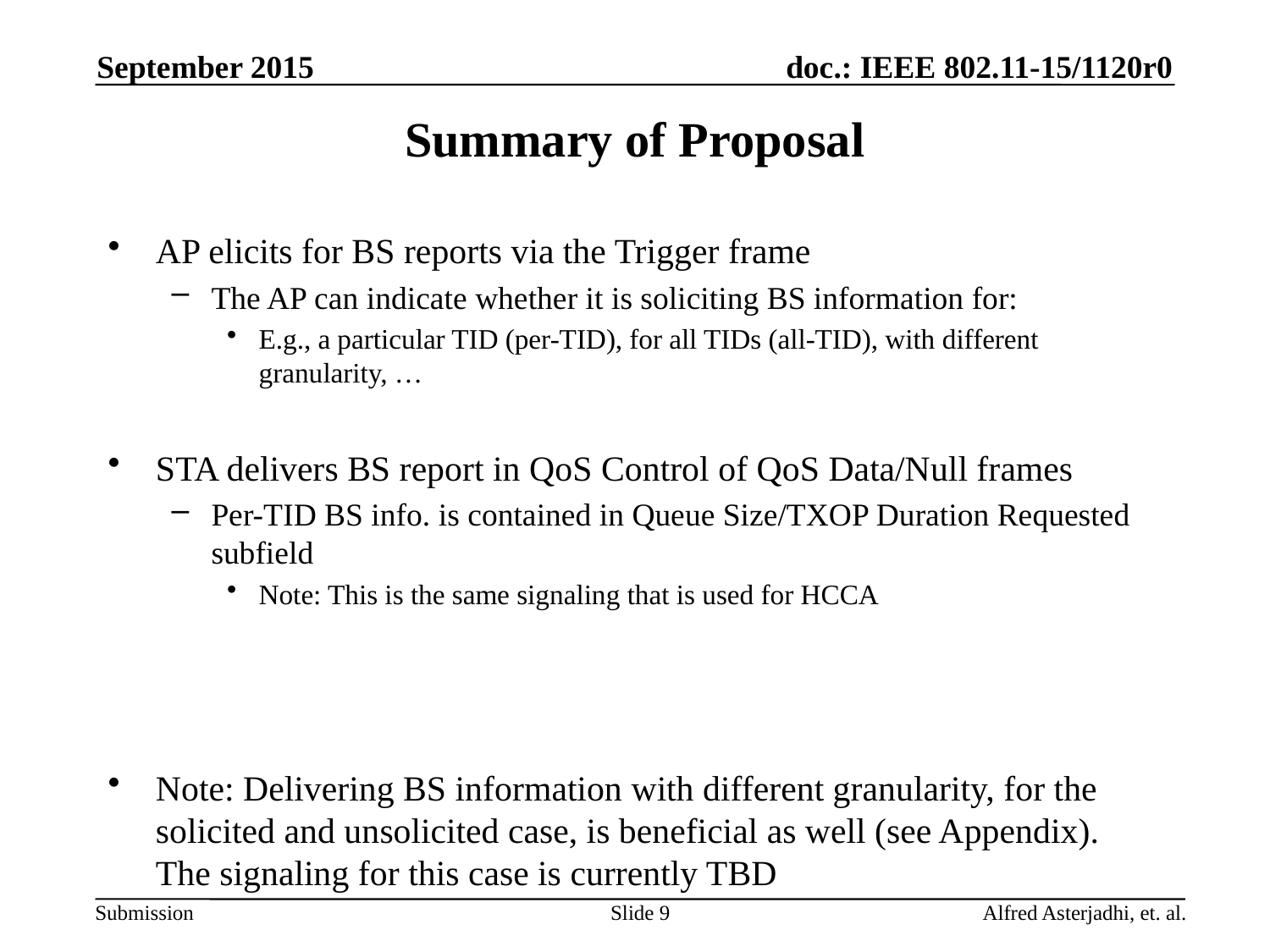

September 2015
# Summary of Proposal
AP elicits for BS reports via the Trigger frame
The AP can indicate whether it is soliciting BS information for:
E.g., a particular TID (per-TID), for all TIDs (all-TID), with different granularity, …

STA delivers BS report in QoS Control of QoS Data/Null frames
Per-TID BS info. is contained in Queue Size/TXOP Duration Requested subfield
Note: This is the same signaling that is used for HCCA

Note: Delivering BS information with different granularity, for the solicited and unsolicited case, is beneficial as well (see Appendix). The signaling for this case is currently TBD
Slide 9
Alfred Asterjadhi, et. al.